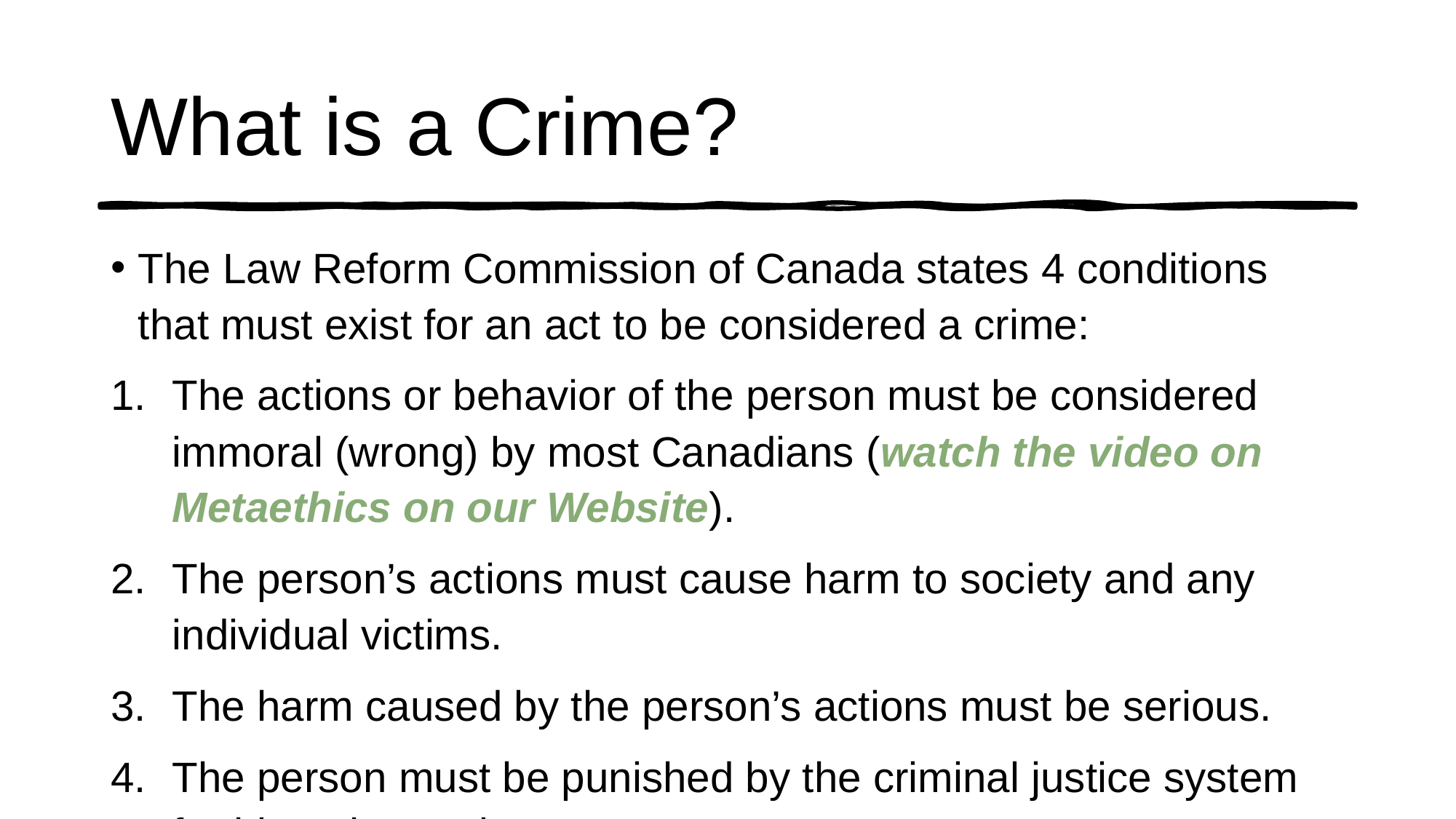

# What is a Crime?
The Law Reform Commission of Canada states 4 conditions that must exist for an act to be considered a crime:
The actions or behavior of the person must be considered immoral (wrong) by most Canadians (watch the video on Metaethics on our Website).
The person’s actions must cause harm to society and any individual victims.
The harm caused by the person’s actions must be serious.
The person must be punished by the criminal justice system for his or her actions.